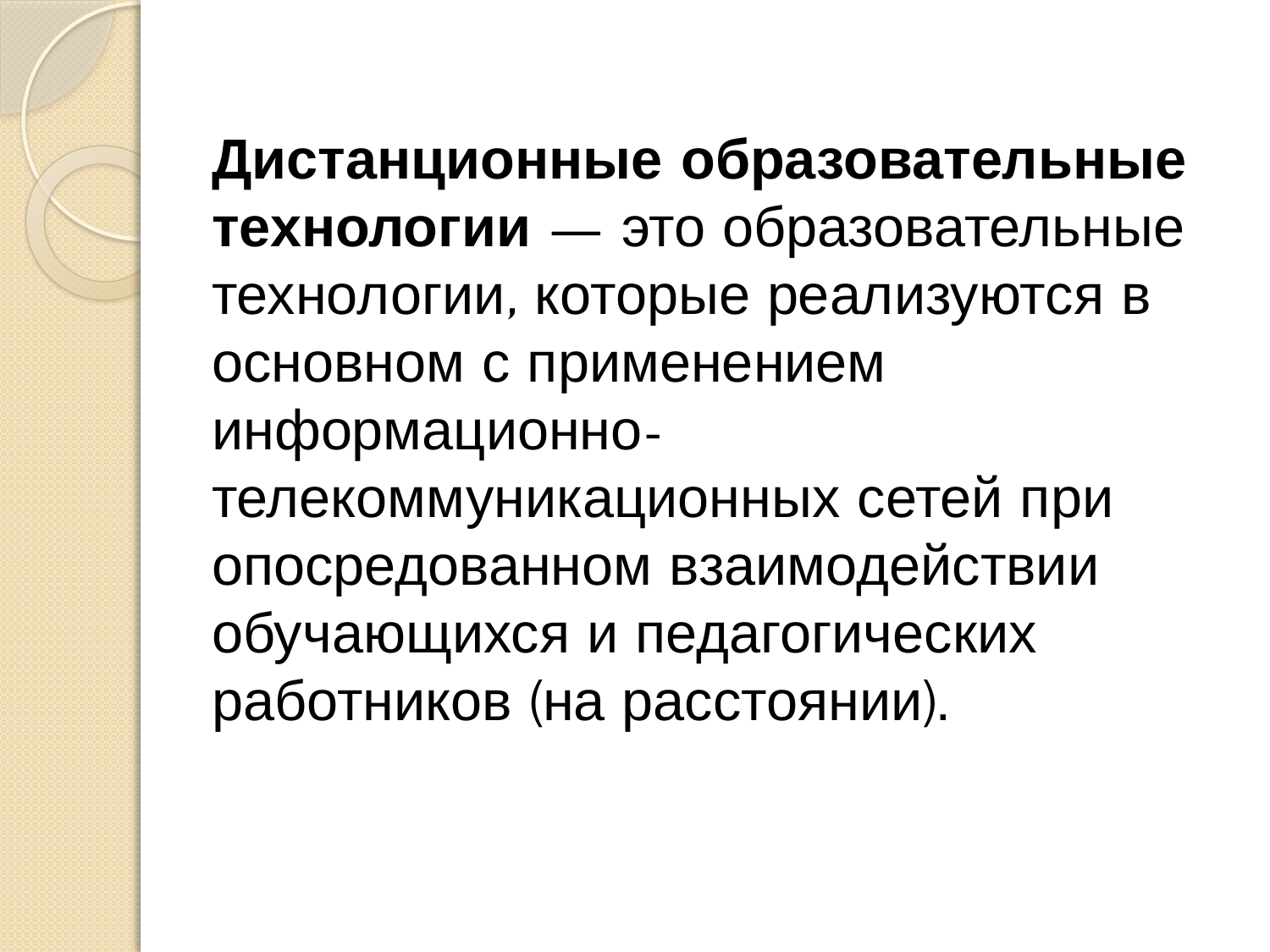

#
Дистанционные образовательные технологии — это образовательные технологии, которые реализуются в основном с применением информационно-телекоммуникационных сетей при опосредованном взаимодействии обучающихся и педагогических работников (на расстоянии).